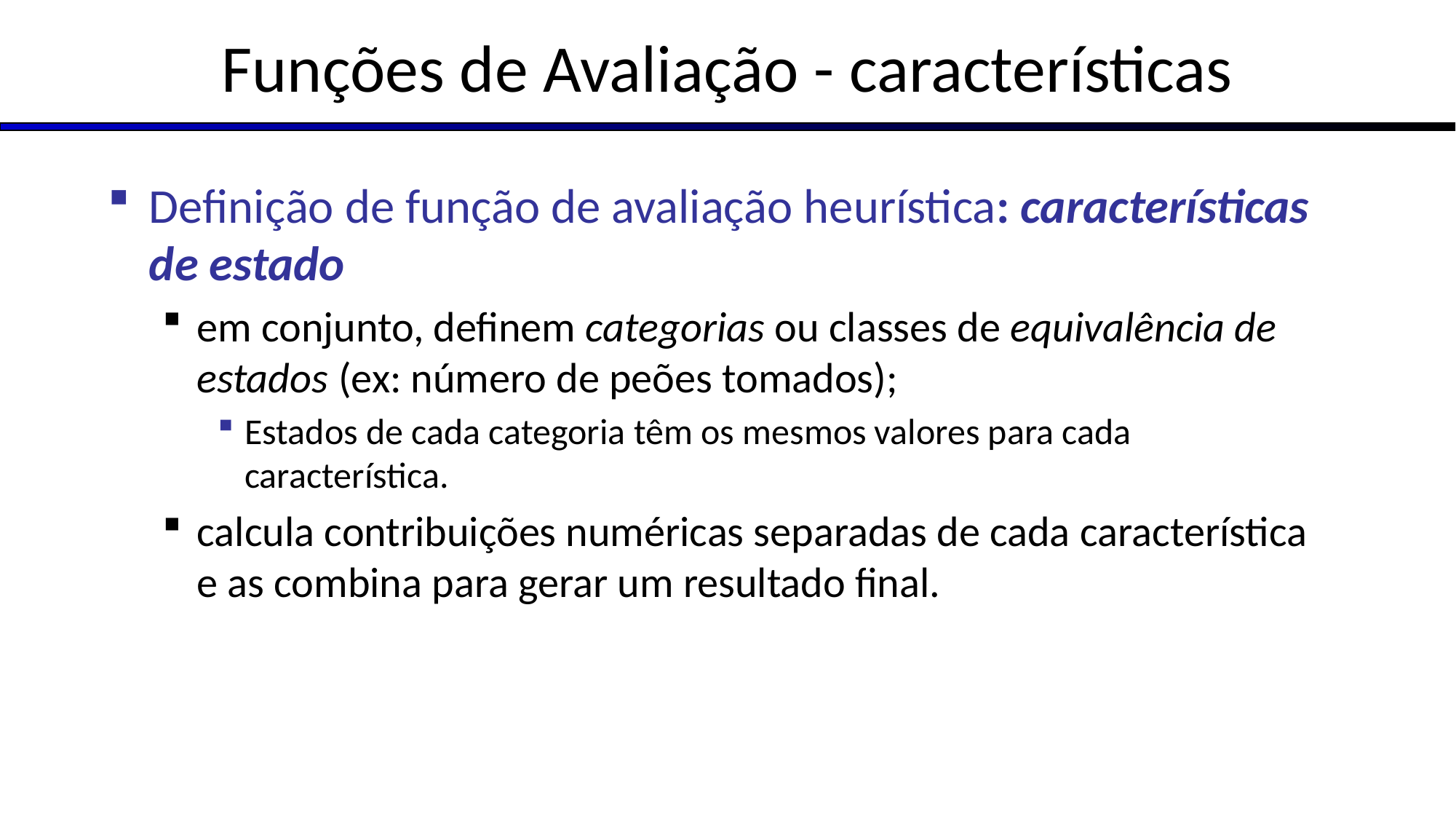

# Funções de Avaliação - características
Definição de função de avaliação heurística: características de estado
em conjunto, definem categorias ou classes de equivalência de estados (ex: número de peões tomados);
Estados de cada categoria têm os mesmos valores para cada característica.
calcula contribuições numéricas separadas de cada característica e as combina para gerar um resultado final.